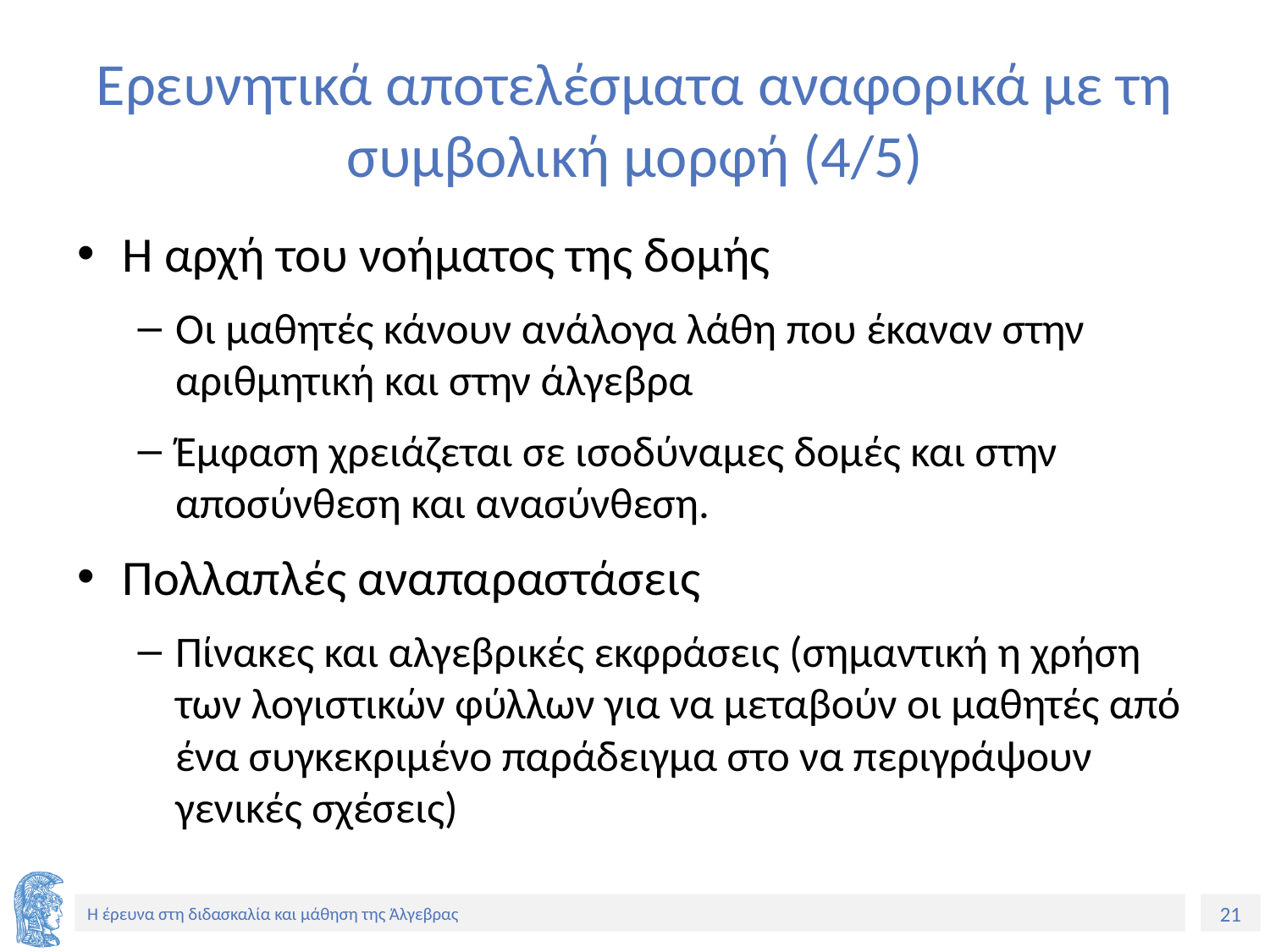

# Ερευνητικά αποτελέσματα αναφορικά με τη συμβολική μορφή (4/5)
Η αρχή του νοήματος της δομής
Οι μαθητές κάνουν ανάλογα λάθη που έκαναν στην αριθμητική και στην άλγεβρα
Έμφαση χρειάζεται σε ισοδύναμες δομές και στην αποσύνθεση και ανασύνθεση.
Πολλαπλές αναπαραστάσεις
Πίνακες και αλγεβρικές εκφράσεις (σημαντική η χρήση των λογιστικών φύλλων για να μεταβούν οι μαθητές από ένα συγκεκριμένο παράδειγμα στο να περιγράψουν γενικές σχέσεις)